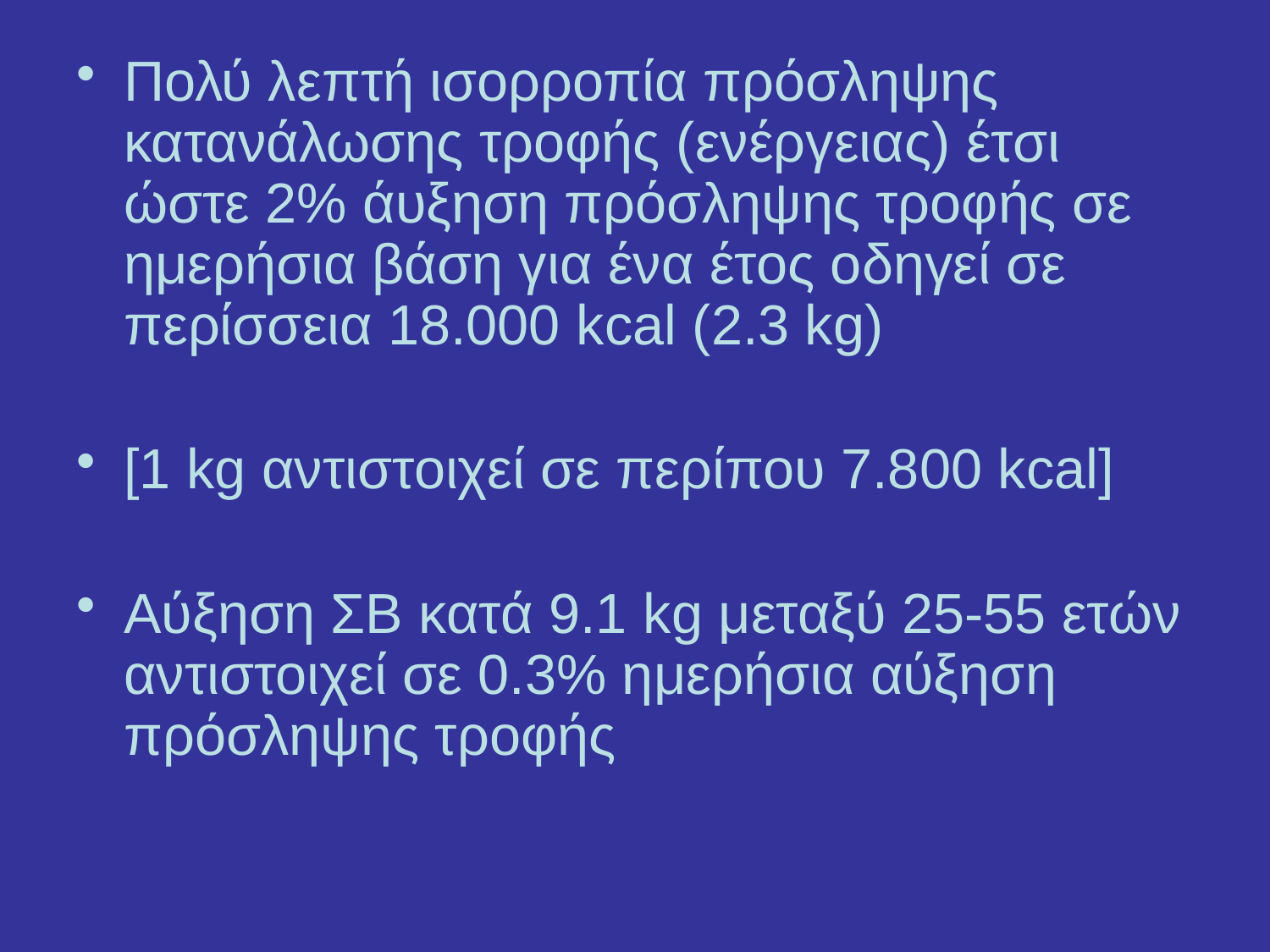

Πολύ λεπτή ισορροπία πρόσληψης κατανάλωσης τροφής (ενέργειας) έτσι ώστε 2% άυξηση πρόσληψης τροφής σε ημερήσια βάση για ένα έτος οδηγεί σε περίσσεια 18.000 kcal (2.3 kg)

[1 kg αντιστοιχεί σε περίπου 7.800 kcal]

Αύξηση ΣΒ κατά 9.1 kg μεταξύ 25-55 ετών αντιστοιχεί σε 0.3% ημερήσια αύξηση πρόσληψης τροφής